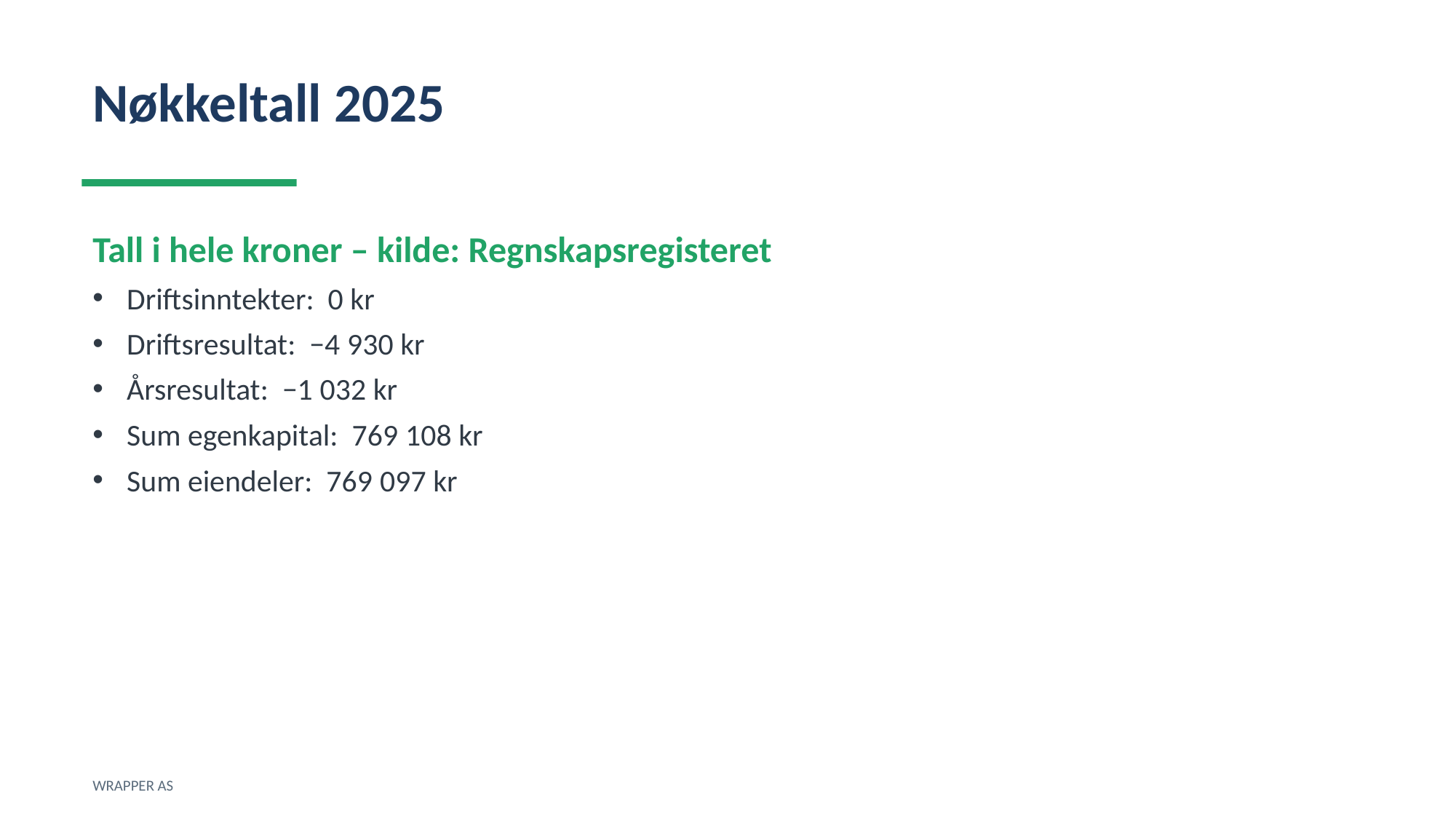

Nøkkeltall 2025

Tall i hele kroner – kilde: Regnskapsregisteret
Driftsinntekter:  0 kr
Driftsresultat:  −4 930 kr
Årsresultat:  −1 032 kr
Sum egenkapital:  769 108 kr
Sum eiendeler:  769 097 kr
WRAPPER AS